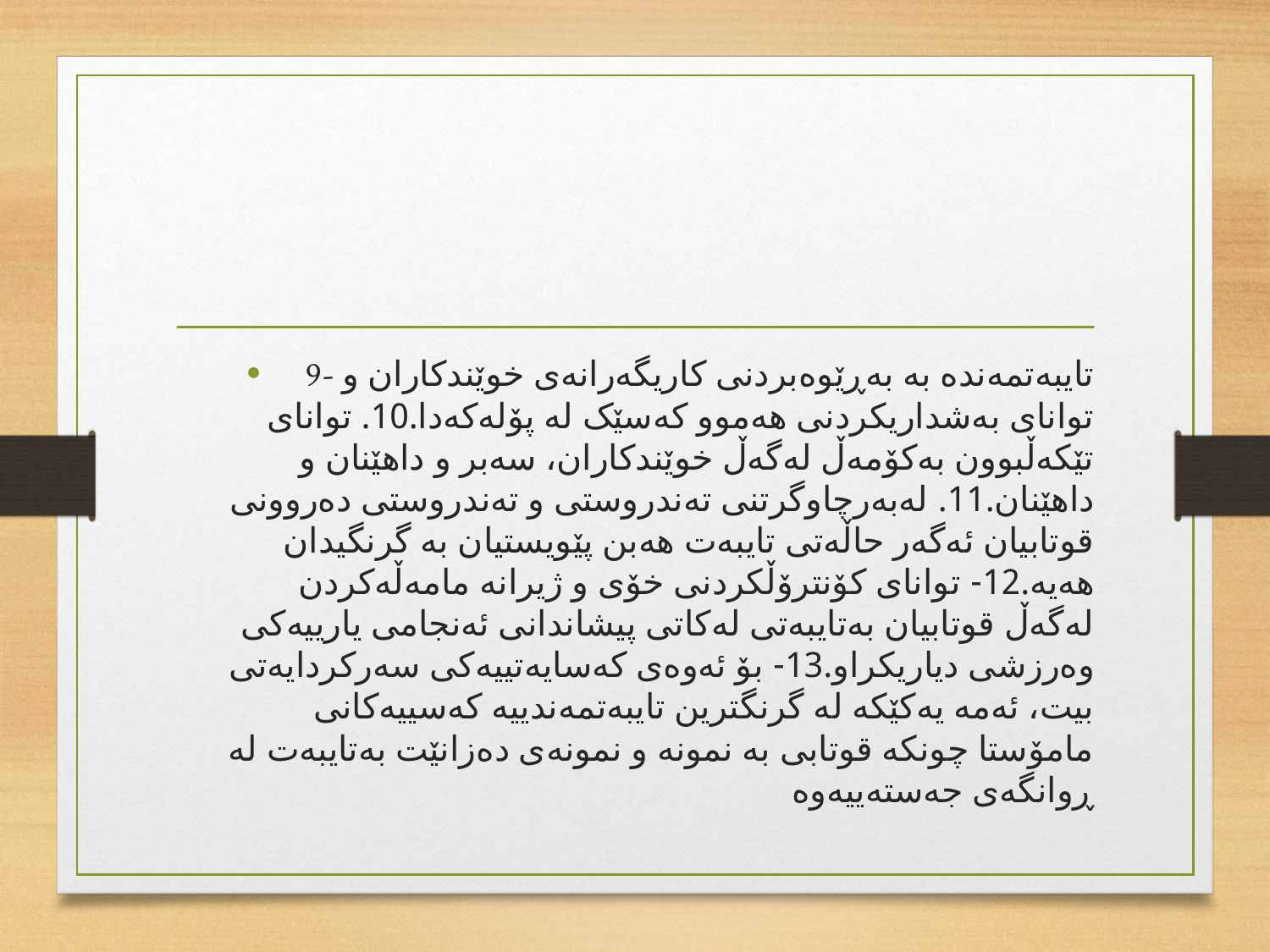

#
9- تایبەتمەندە بە بەڕێوەبردنی کاریگەرانەی خوێندکاران و توانای بەشداریکردنی هەموو کەسێک لە پۆلەکەدا.10. توانای تێکەڵبوون بەکۆمەڵ لەگەڵ خوێندکاران، سەبر و داهێنان و داهێنان.11. لەبەرچاوگرتنی تەندروستی و تەندروستی دەروونی قوتابیان ئەگەر حاڵەتی تایبەت هەبن پێویستیان بە گرنگیدان هەیە.12- توانای کۆنترۆڵکردنی خۆی و ژیرانە مامەڵەکردن لەگەڵ قوتابیان بەتایبەتی لەکاتی پیشاندانی ئەنجامی یارییەکی وەرزشی دیاریکراو.13- بۆ ئەوەی کەسایەتییەکی سەرکردایەتی بیت، ئەمە یەکێکە لە گرنگترین تایبەتمەندییە کەسییەکانی مامۆستا چونکە قوتابی بە نمونە و نمونەی دەزانێت بەتایبەت لە ڕوانگەی جەستەییەوە